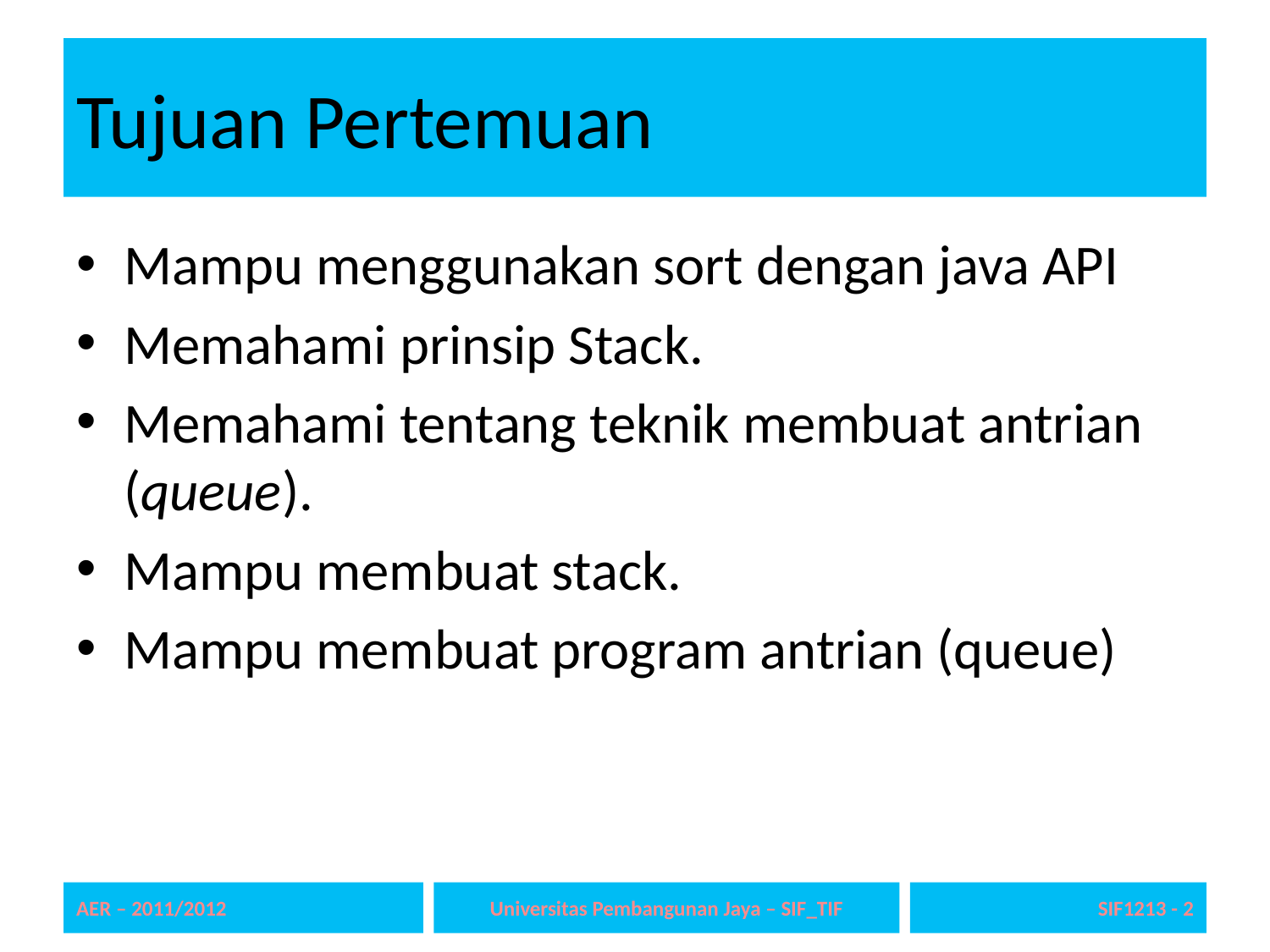

# Tujuan Pertemuan
Mampu menggunakan sort dengan java API
Memahami prinsip Stack.
Memahami tentang teknik membuat antrian (queue).
Mampu membuat stack.
Mampu membuat program antrian (queue)

AER – 2011/2012
Universitas Pembangunan Jaya – SIF_TIF
2